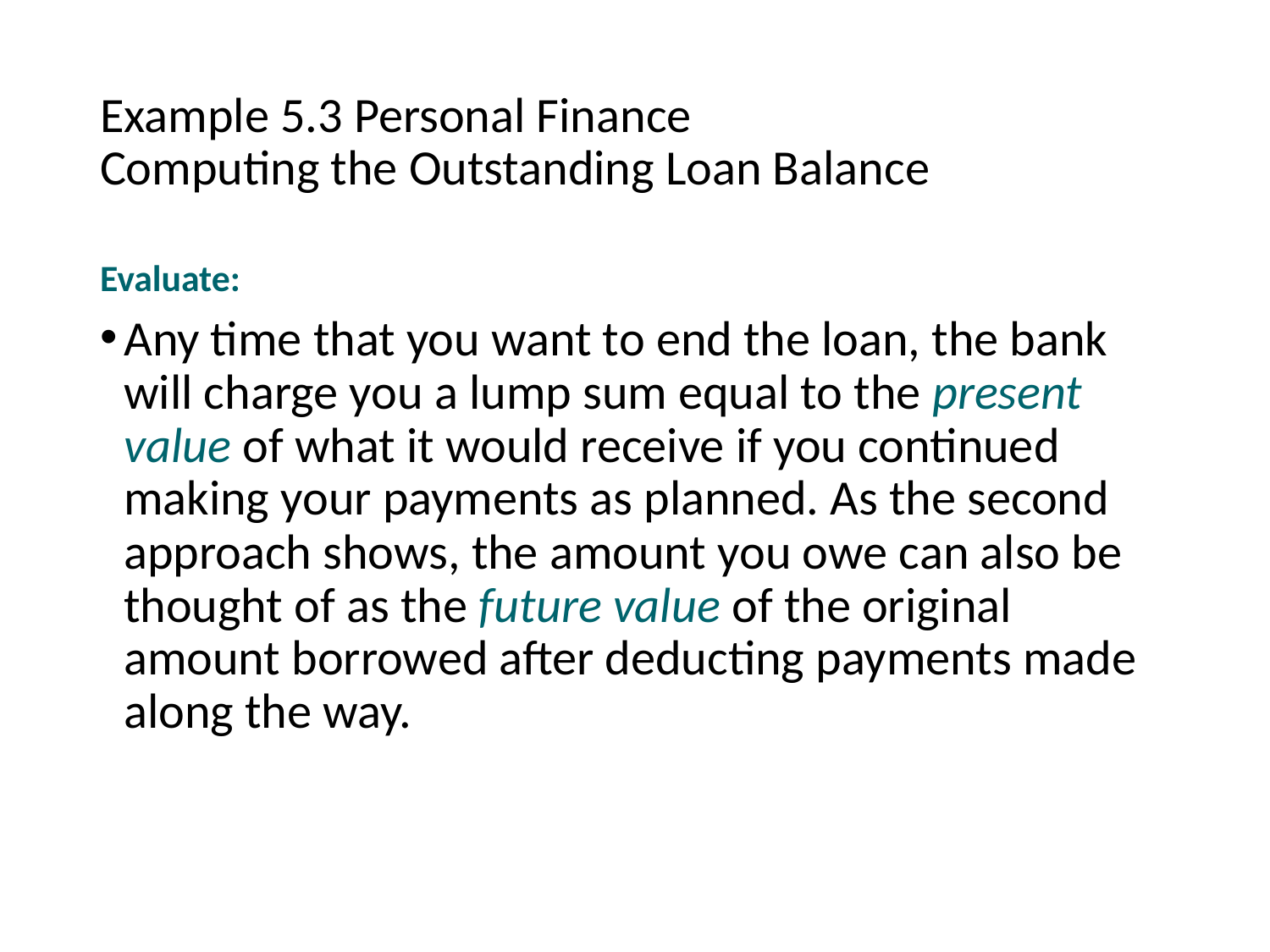

# Example 5.3 Personal Finance Computing the Outstanding Loan Balance
Evaluate:
Any time that you want to end the loan, the bank will charge you a lump sum equal to the present value of what it would receive if you continued making your payments as planned. As the second approach shows, the amount you owe can also be thought of as the future value of the original amount borrowed after deducting payments made along the way.